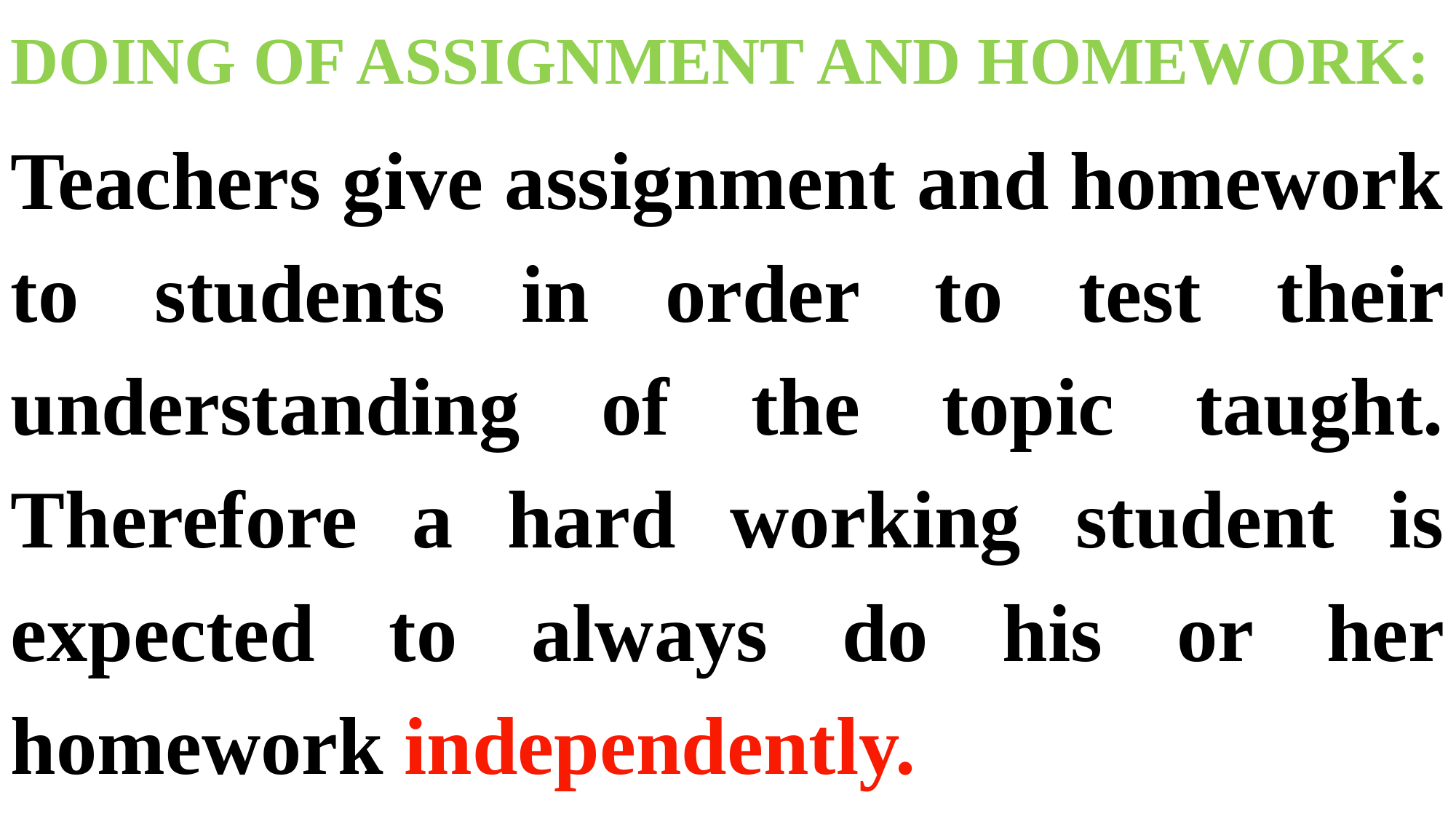

DOING OF ASSIGNMENT AND HOMEWORK:
Teachers give assignment and homework to students in order to test their understanding of the topic taught. Therefore a hard working student is expected to always do his or her homework independently.